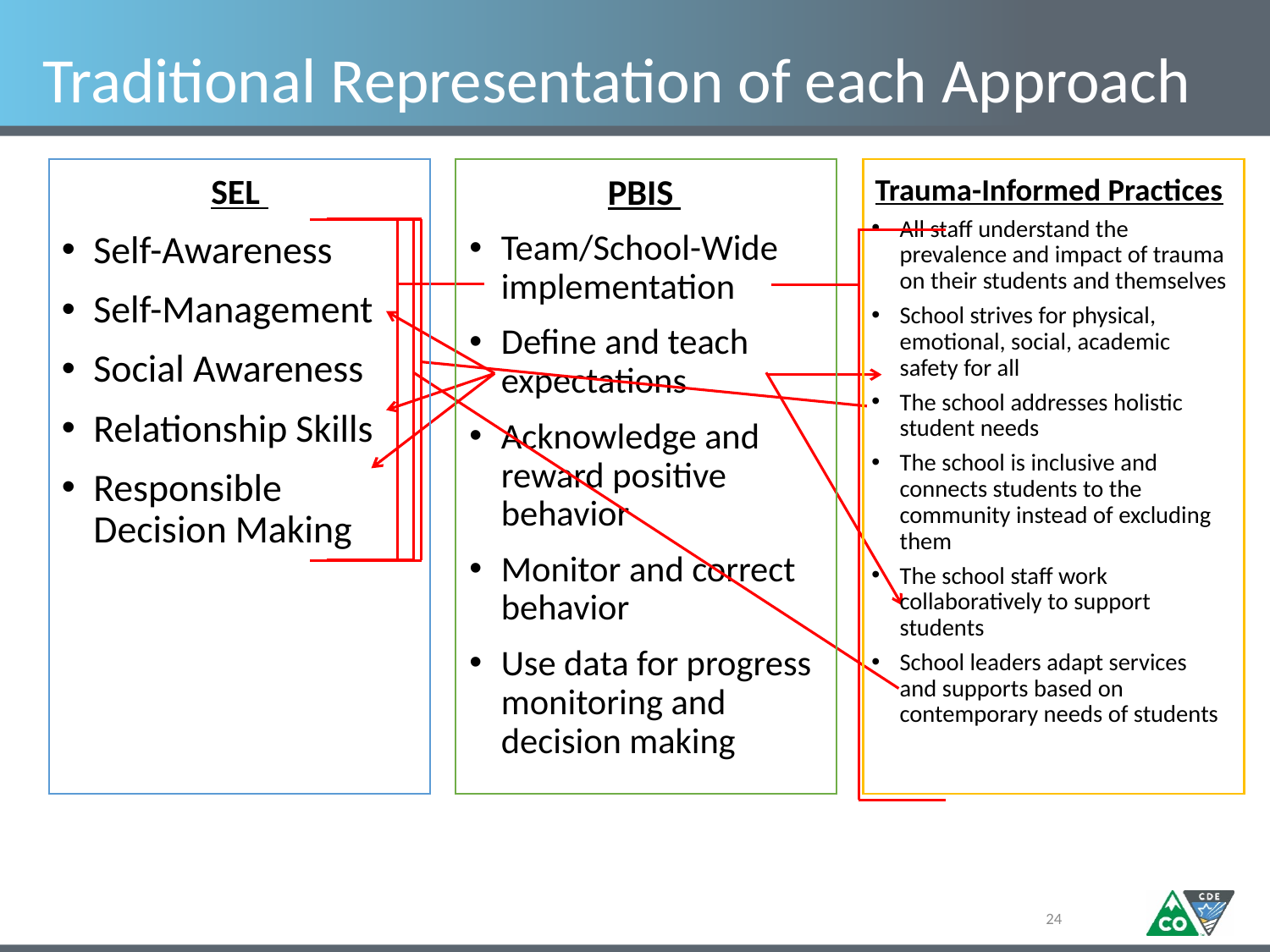

# Traditional Representation of each Approach

SEL
Self-Awareness
Self-Management
Social Awareness
Relationship Skills
Responsible Decision Making

PBIS
Team/School-Wide implementation
Define and teach expectations
Acknowledge and reward positive behavior
Monitor and correct behavior
Use data for progress monitoring and decision making
Trauma-Informed Practices
All staff understand the prevalence and impact of trauma on their students and themselves
School strives for physical, emotional, social, academic safety for all
The school addresses holistic student needs
The school is inclusive and connects students to the community instead of excluding them
The school staff work collaboratively to support students
School leaders adapt services and supports based on contemporary needs of students